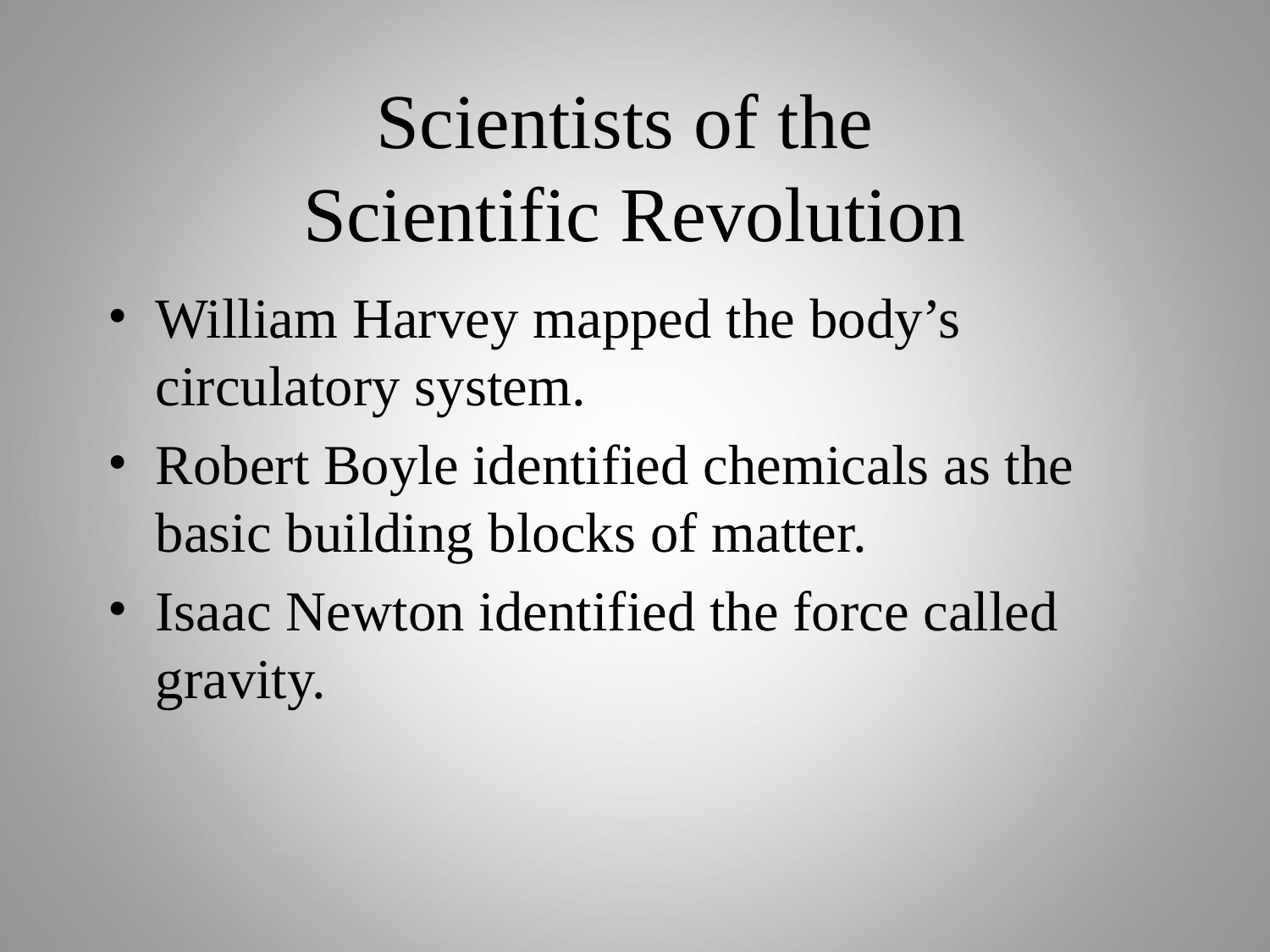

# Scientists of the Scientific Revolution
William Harvey mapped the body’s circulatory system.
Robert Boyle identified chemicals as the basic building blocks of matter.
Isaac Newton identified the force called gravity.